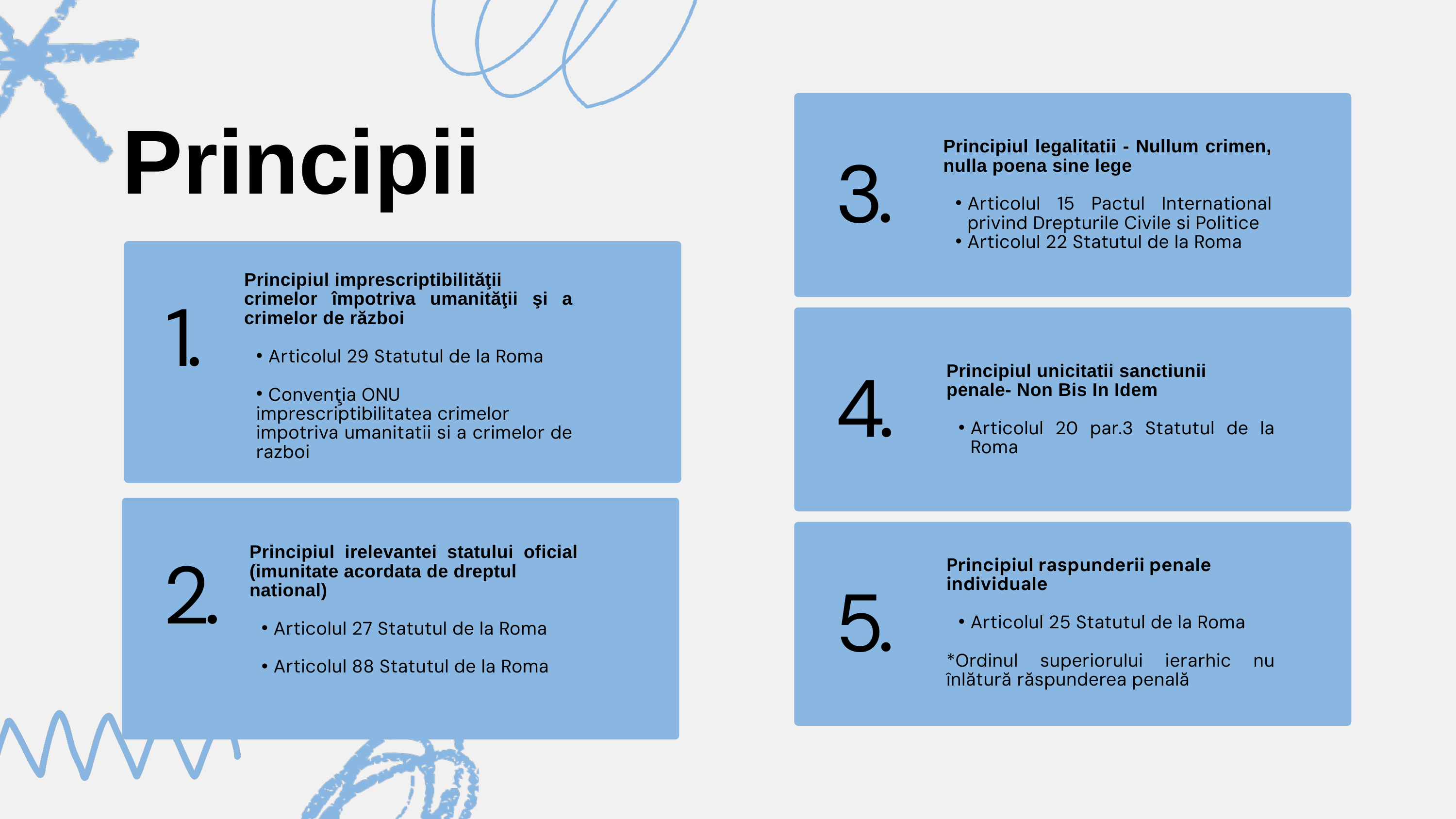

Principii
Principiul legalitatii - Nullum crimen, nulla poena sine lege

Articolul 15 Pactul International privind Drepturile Civile si Politice
Articolul 22 Statutul de la Roma
3.

Principiul imprescriptibilităţii
crimelor împotriva umanităţii şi a crimelor de război

Articolul 29 Statutul de la Roma

Convenţia ONU
imprescriptibilitatea crimelor
impotriva umanitatii si a crimelor de razboi
1.

Principiul unicitatii sanctiunii
penale- Non Bis In Idem

Articolul 20 par.3 Statutul de la Roma

4.

Principiul irelevantei statului oficial (imunitate acordata de dreptul
national)

Articolul 27 Statutul de la Roma

Articolul 88 Statutul de la Roma

2.

Principiul raspunderii penale
individuale

Articolul 25 Statutul de la Roma

*Ordinul superiorului ierarhic nu înlătură răspunderea penală
5.